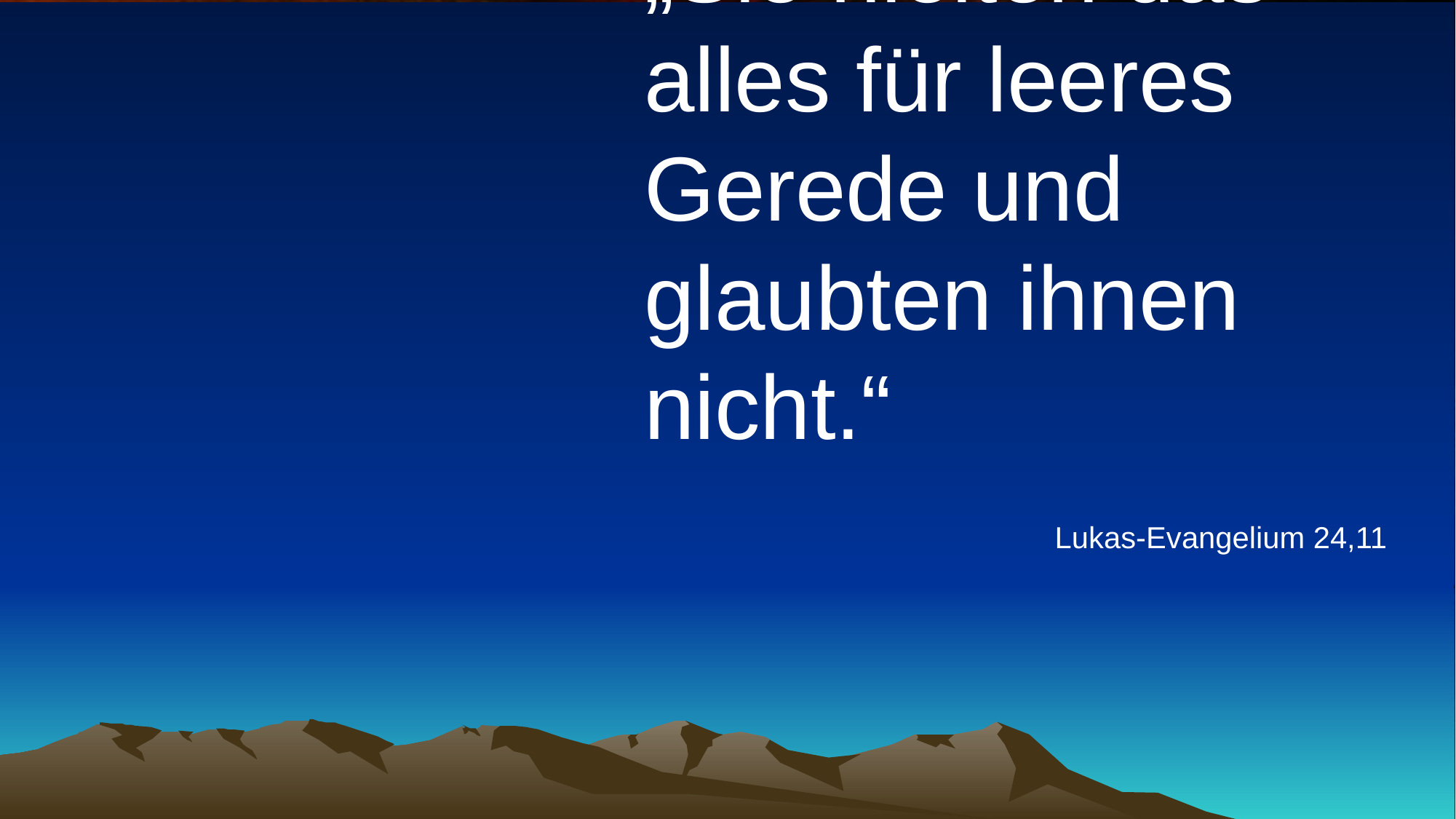

# „Sie hielten das alles für leeres Gerede und glaubten ihnen nicht.“
Lukas-Evangelium 24,11